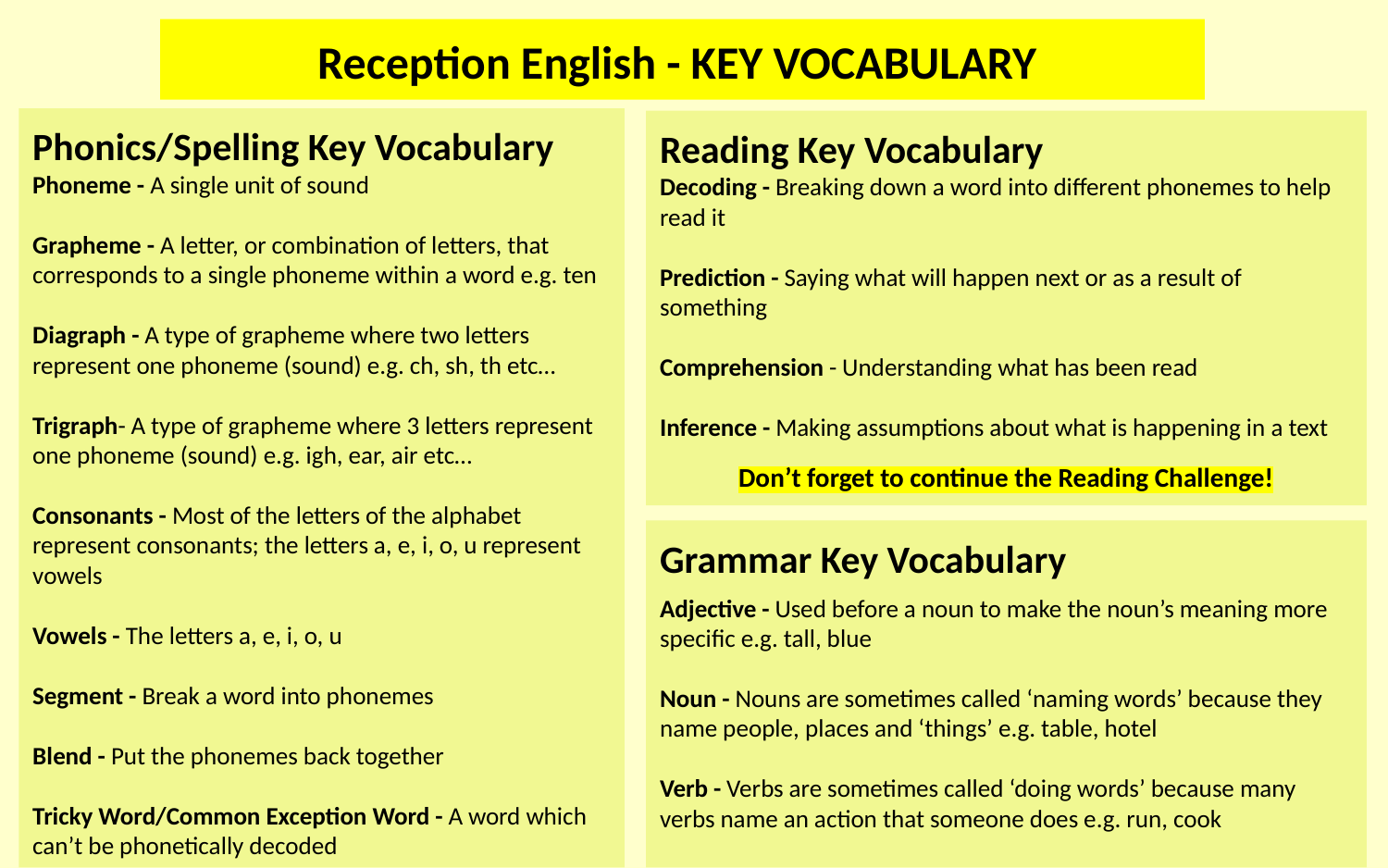

Reception English - KEY VOCABULARY

Phonics/Spelling Key Vocabulary
Phoneme - A single unit of sound

Grapheme - A letter, or combination of letters, that corresponds to a single phoneme within a word e.g. ten
Diagraph - A type of grapheme where two letters represent one phoneme (sound) e.g. ch, sh, th etc…

Trigraph- A type of grapheme where 3 letters represent one phoneme (sound) e.g. igh, ear, air etc…
Consonants - Most of the letters of the alphabet represent consonants; the letters a, e, i, o, u represent vowels
Vowels - The letters a, e, i, o, u
Segment - Break a word into phonemes
Blend - Put the phonemes back together
Tricky Word/Common Exception Word - A word which can’t be phonetically decoded

Reading Key Vocabulary
Decoding - Breaking down a word into different phonemes to help read it

Prediction - Saying what will happen next or as a result of something

Comprehension - Understanding what has been read

Inference - Making assumptions about what is happening in a text

Don’t forget to continue the Reading Challenge!
Grammar Key Vocabulary

Adjective - Used before a noun to make the noun’s meaning more specific e.g. tall, blue

Noun - Nouns are sometimes called ‘naming words’ because they name people, places and ‘things’ e.g. table, hotel

Verb - Verbs are sometimes called ‘doing words’ because many verbs name an action that someone does e.g. run, cook